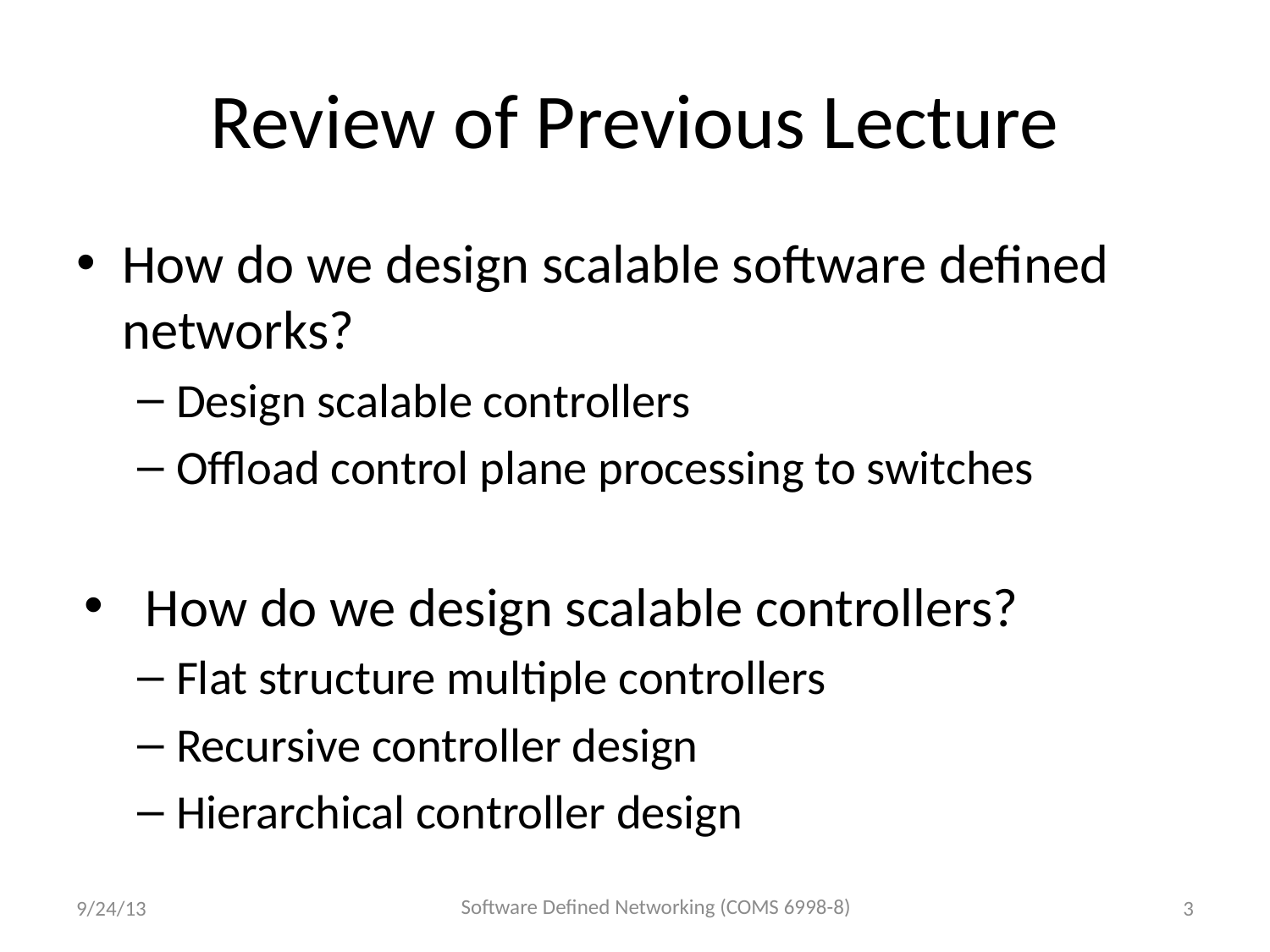

# Review of Previous Lecture
How do we design scalable software defined networks?
Design scalable controllers
Offload control plane processing to switches

How do we design scalable controllers?
Flat structure multiple controllers
Recursive controller design
Hierarchical controller design

Software Defined Networking (COMS 6998-8)
9/24/13
3